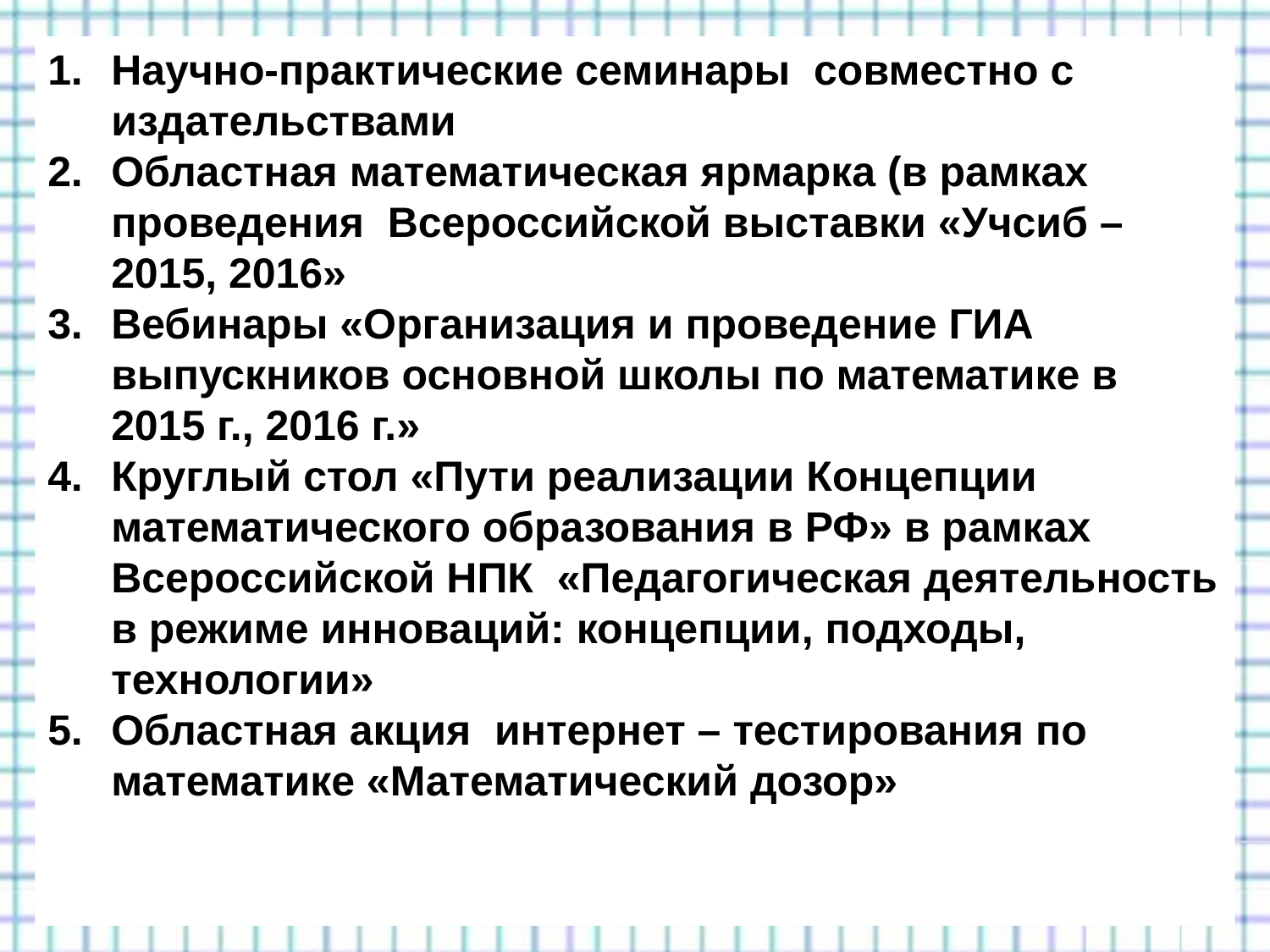

Научно-практические семинары  совместно с издательствами
Областная математическая ярмарка (в рамках проведения  Всероссийской выставки «Учсиб – 2015, 2016»
Вебинары «Организация и проведение ГИА выпускников основной школы по математике в 2015 г., 2016 г.»
Круглый стол «Пути реализации Концепции математического образования в РФ» в рамках Всероссийской НПК  «Педагогическая деятельность в режиме инноваций: концепции, подходы, технологии»
Областная акция  интернет – тестирования по математике «Математический дозор»